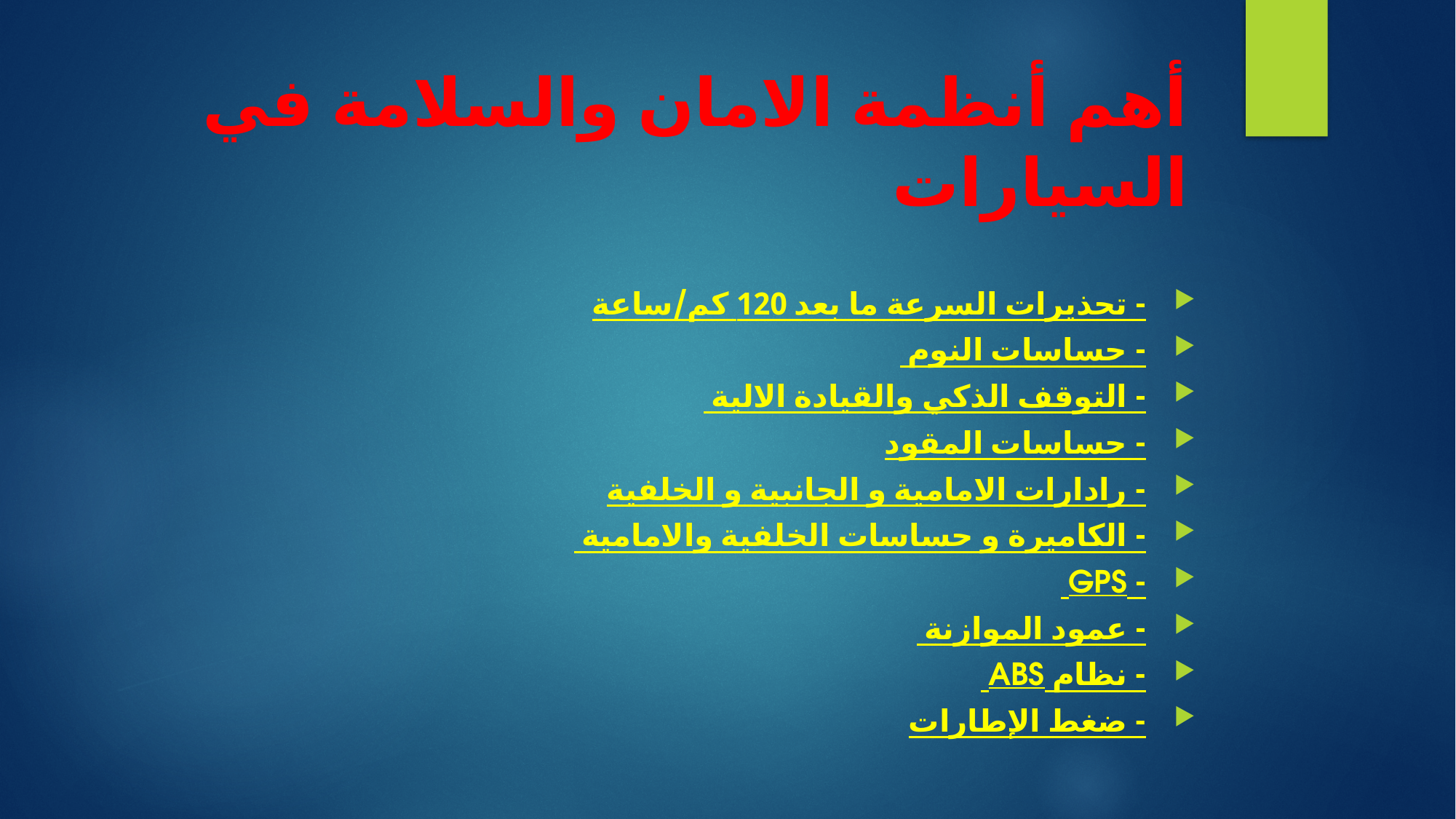

# أهم أنظمة الامان والسلامة في السيارات

- تحذيرات السرعة ما بعد 120 كم/ساعة
- حساسات النوم
- التوقف الذكي والقيادة الالية
- حساسات المقود
- رادارات الامامية و الجانبية و الخلفية
- الكاميرة و حساسات الخلفية والامامية
- GPS
- عمود الموازنة
- نظام ABS
- ضغط الإطارات